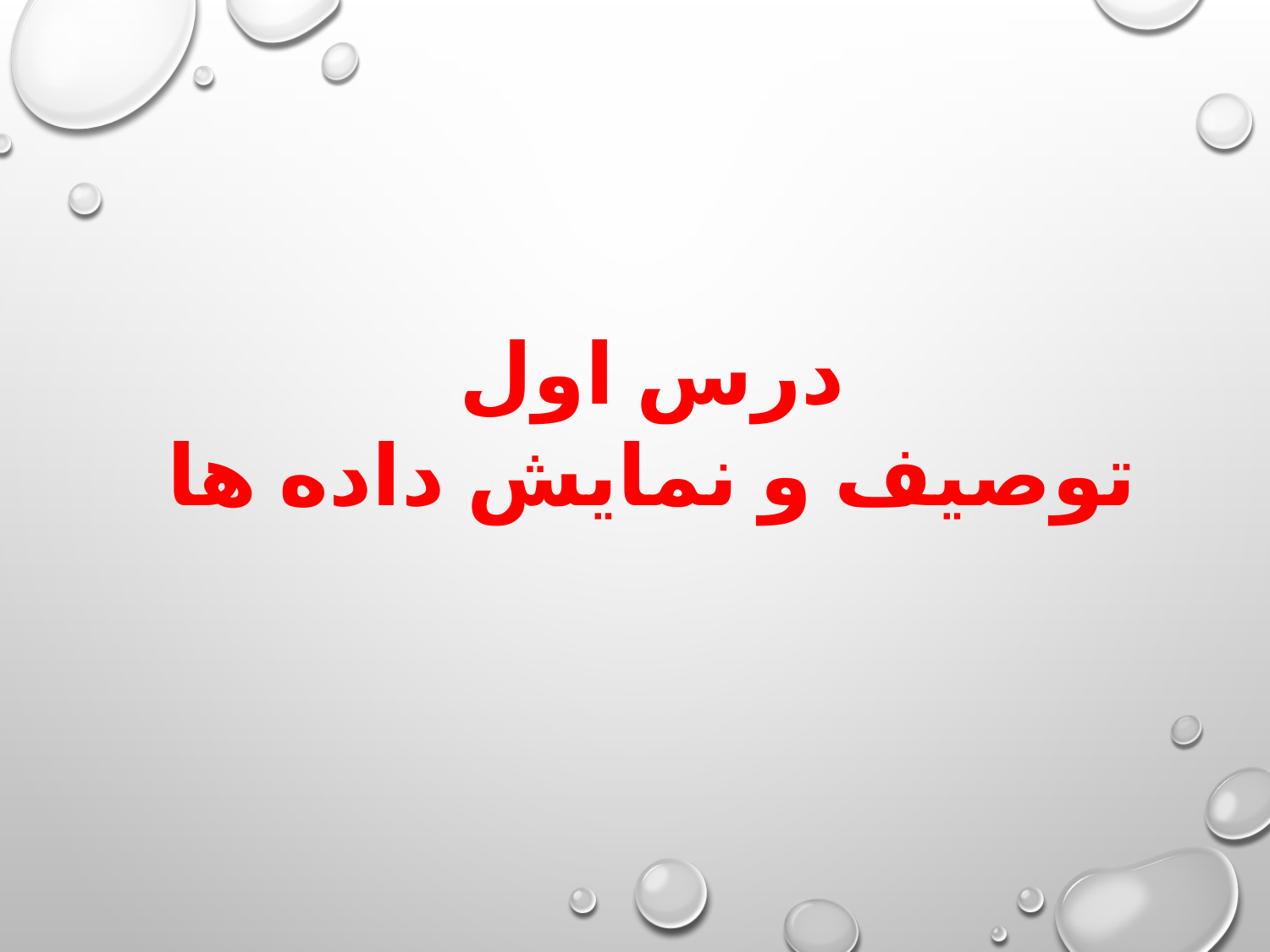

درس اول
توصیف و نمایش داده ها